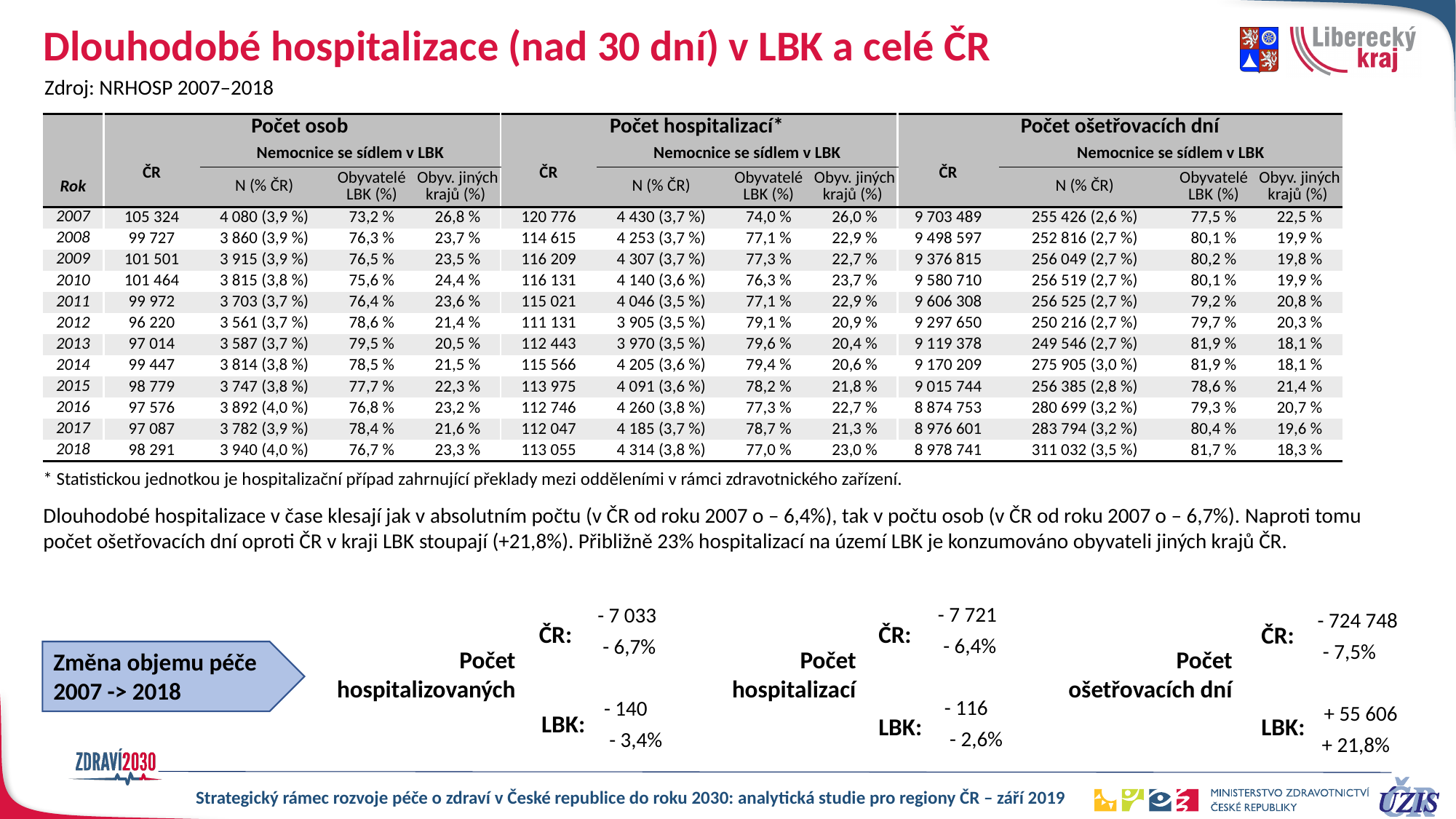

# Dlouhodobé hospitalizace (nad 30 dní) v LBK a celé ČR
Zdroj: NRHOSP 2007–2018
|  | Počet osob |  |  |  | Počet hospitalizací\* |  |  |  | Počet ošetřovacích dní |  |  |  |
| --- | --- | --- | --- | --- | --- | --- | --- | --- | --- | --- | --- | --- |
|  | ČR | Nemocnice se sídlem v LBK |  |  | ČR | Nemocnice se sídlem v LBK |  |  | ČR | Nemocnice se sídlem v LBK |  |  |
| Rok |  | N (% ČR) | Obyvatelé LBK (%) | Obyv. jiných krajů (%) |  | N (% ČR) | Obyvatelé LBK (%) | Obyv. jiných krajů (%) |  | N (% ČR) | Obyvatelé LBK (%) | Obyv. jiných krajů (%) |
| 2007 | 105 324 | 4 080 (3,9 %) | 73,2 % | 26,8 % | 120 776 | 4 430 (3,7 %) | 74,0 % | 26,0 % | 9 703 489 | 255 426 (2,6 %) | 77,5 % | 22,5 % |
| 2008 | 99 727 | 3 860 (3,9 %) | 76,3 % | 23,7 % | 114 615 | 4 253 (3,7 %) | 77,1 % | 22,9 % | 9 498 597 | 252 816 (2,7 %) | 80,1 % | 19,9 % |
| 2009 | 101 501 | 3 915 (3,9 %) | 76,5 % | 23,5 % | 116 209 | 4 307 (3,7 %) | 77,3 % | 22,7 % | 9 376 815 | 256 049 (2,7 %) | 80,2 % | 19,8 % |
| 2010 | 101 464 | 3 815 (3,8 %) | 75,6 % | 24,4 % | 116 131 | 4 140 (3,6 %) | 76,3 % | 23,7 % | 9 580 710 | 256 519 (2,7 %) | 80,1 % | 19,9 % |
| 2011 | 99 972 | 3 703 (3,7 %) | 76,4 % | 23,6 % | 115 021 | 4 046 (3,5 %) | 77,1 % | 22,9 % | 9 606 308 | 256 525 (2,7 %) | 79,2 % | 20,8 % |
| 2012 | 96 220 | 3 561 (3,7 %) | 78,6 % | 21,4 % | 111 131 | 3 905 (3,5 %) | 79,1 % | 20,9 % | 9 297 650 | 250 216 (2,7 %) | 79,7 % | 20,3 % |
| 2013 | 97 014 | 3 587 (3,7 %) | 79,5 % | 20,5 % | 112 443 | 3 970 (3,5 %) | 79,6 % | 20,4 % | 9 119 378 | 249 546 (2,7 %) | 81,9 % | 18,1 % |
| 2014 | 99 447 | 3 814 (3,8 %) | 78,5 % | 21,5 % | 115 566 | 4 205 (3,6 %) | 79,4 % | 20,6 % | 9 170 209 | 275 905 (3,0 %) | 81,9 % | 18,1 % |
| 2015 | 98 779 | 3 747 (3,8 %) | 77,7 % | 22,3 % | 113 975 | 4 091 (3,6 %) | 78,2 % | 21,8 % | 9 015 744 | 256 385 (2,8 %) | 78,6 % | 21,4 % |
| 2016 | 97 576 | 3 892 (4,0 %) | 76,8 % | 23,2 % | 112 746 | 4 260 (3,8 %) | 77,3 % | 22,7 % | 8 874 753 | 280 699 (3,2 %) | 79,3 % | 20,7 % |
| 2017 | 97 087 | 3 782 (3,9 %) | 78,4 % | 21,6 % | 112 047 | 4 185 (3,7 %) | 78,7 % | 21,3 % | 8 976 601 | 283 794 (3,2 %) | 80,4 % | 19,6 % |
| 2018 | 98 291 | 3 940 (4,0 %) | 76,7 % | 23,3 % | 113 055 | 4 314 (3,8 %) | 77,0 % | 23,0 % | 8 978 741 | 311 032 (3,5 %) | 81,7 % | 18,3 % |
* Statistickou jednotkou je hospitalizační případ zahrnující překlady mezi odděleními v rámci zdravotnického zařízení.
Dlouhodobé hospitalizace v čase klesají jak v absolutním počtu (v ČR od roku 2007 o – 6,4%), tak v počtu osob (v ČR od roku 2007 o – 6,7%). Naproti tomu počet ošetřovacích dní oproti ČR v kraji LBK stoupají (+21,8%). Přibližně 23% hospitalizací na území LBK je konzumováno obyvateli jiných krajů ČR.
- 7 721
- 7 033
- 724 748
ČR:
ČR:
ČR:
- 6,4%
- 6,7%
- 7,5%
Počet
hospitalizací
Počet hospitalizovaných
Počet
ošetřovacích dní

Změna objemu péče
2007 -> 2018
- 116
- 140
+ 55 606
LBK:
LBK:
LBK:
- 2,6%
- 3,4%
+ 21,8%